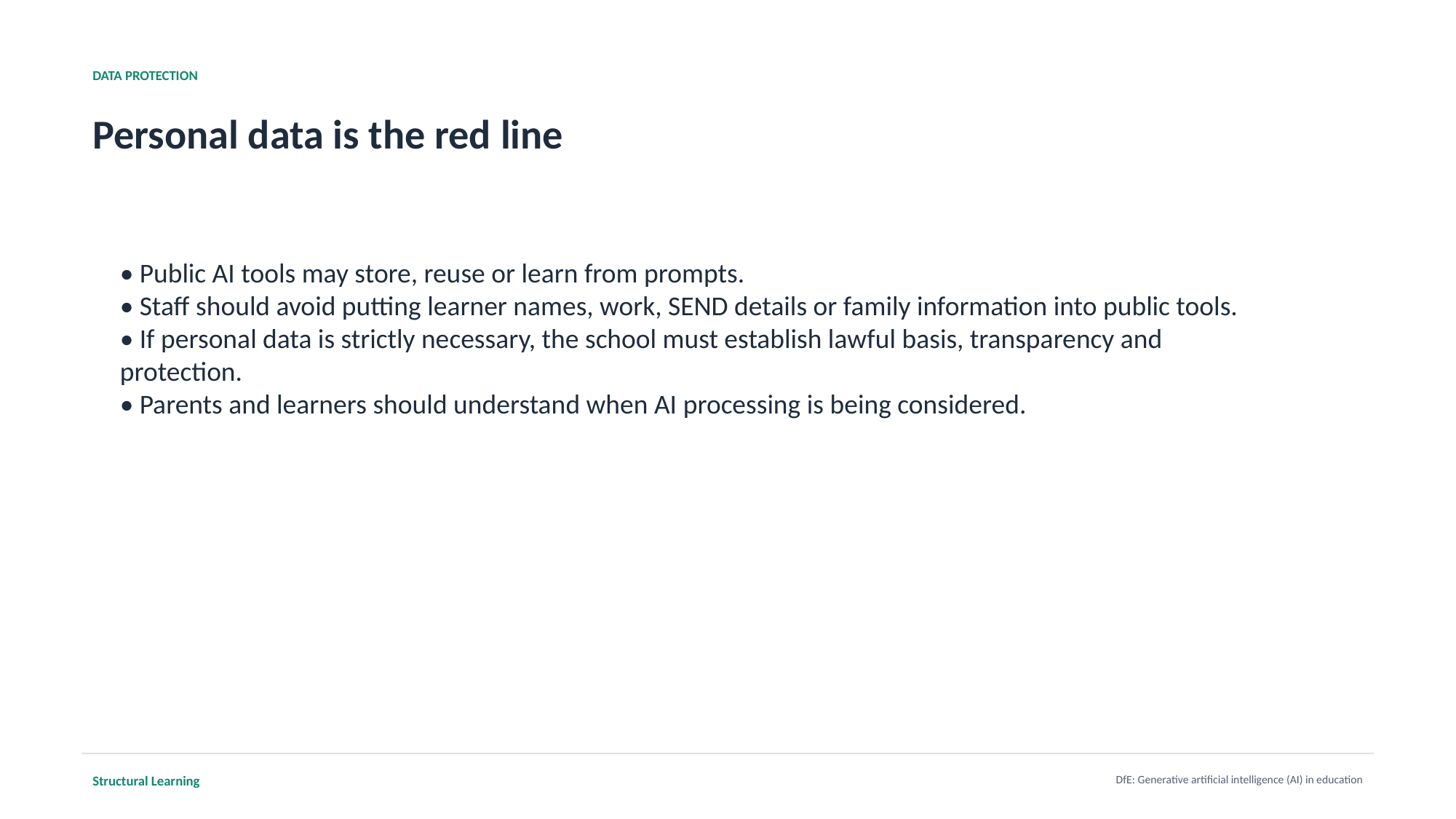

DATA PROTECTION
Personal data is the red line
• Public AI tools may store, reuse or learn from prompts.
• Staff should avoid putting learner names, work, SEND details or family information into public tools.
• If personal data is strictly necessary, the school must establish lawful basis, transparency and protection.
• Parents and learners should understand when AI processing is being considered.

Structural Learning
DfE: Generative artificial intelligence (AI) in education